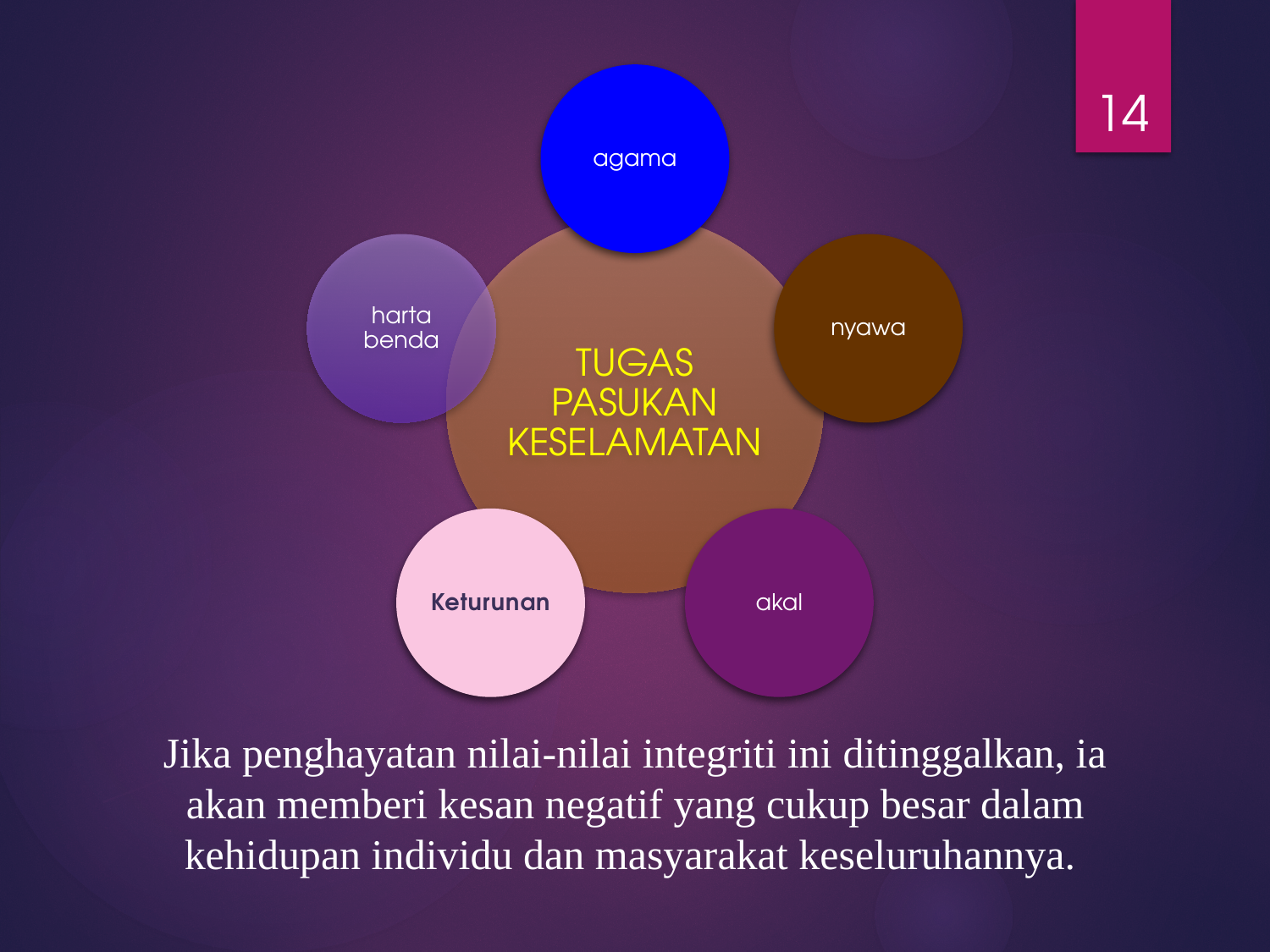

14
TUGAS PASUKAN KESELAMATAN
agama
nyawa
akal
Keturunan
harta benda
Jika penghayatan nilai-nilai integriti ini ditinggalkan, ia akan memberi kesan negatif yang cukup besar dalam kehidupan individu dan masyarakat keseluruhannya.